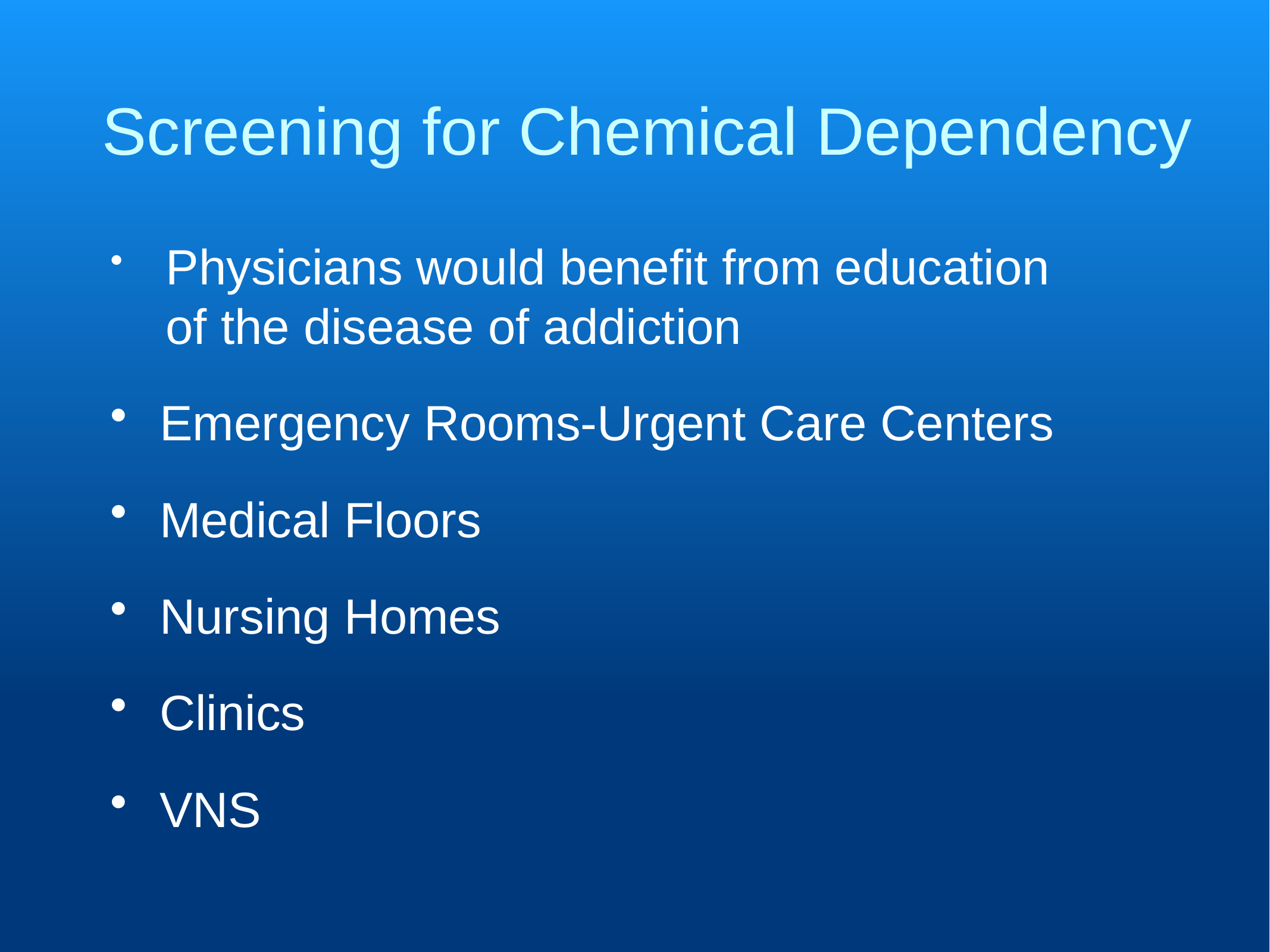

Screening for Chemical Dependency
Physicians would benefit from education
of the disease of addiction
Emergency Rooms-Urgent Care Centers
Medical Floors
Nursing Homes
Clinics
VNS